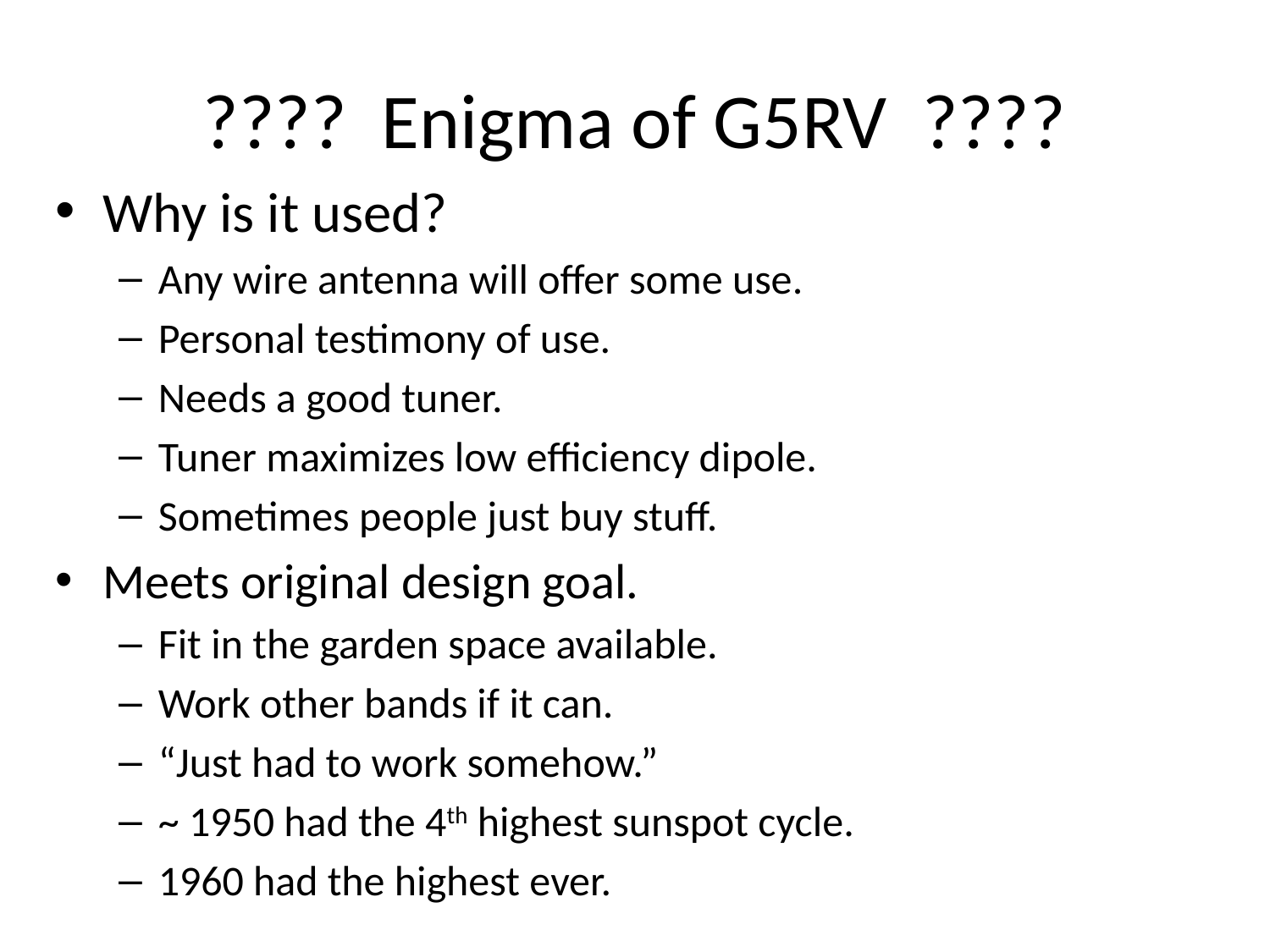

# ????  Enigma of G5RV  ????
Why is it used?
Any wire antenna will offer some use.
Personal testimony of use.
Needs a good tuner.
Tuner maximizes low efficiency dipole.
Sometimes people just buy stuff.
Meets original design goal.
Fit in the garden space available.
Work other bands if it can.
“Just had to work somehow.”
~ 1950 had the 4th highest sunspot cycle.
1960 had the highest ever.